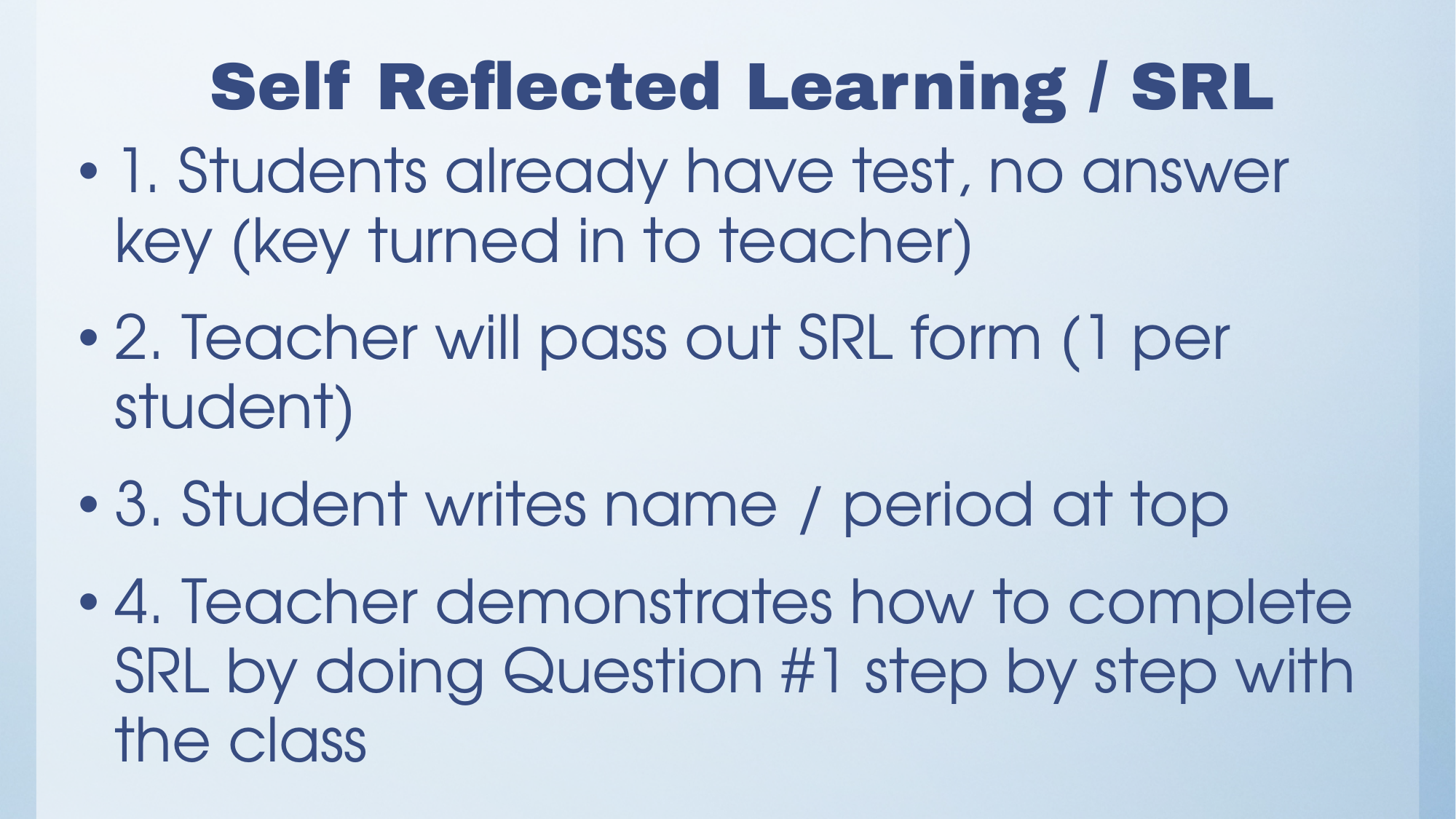

# Self Reflected Learning / SRL
1. Students already have test, no answer key (key turned in to teacher)
2. Teacher will pass out SRL form (1 per student)
3. Student writes name / period at top
4. Teacher demonstrates how to complete SRL by doing Question #1 step by step with the class